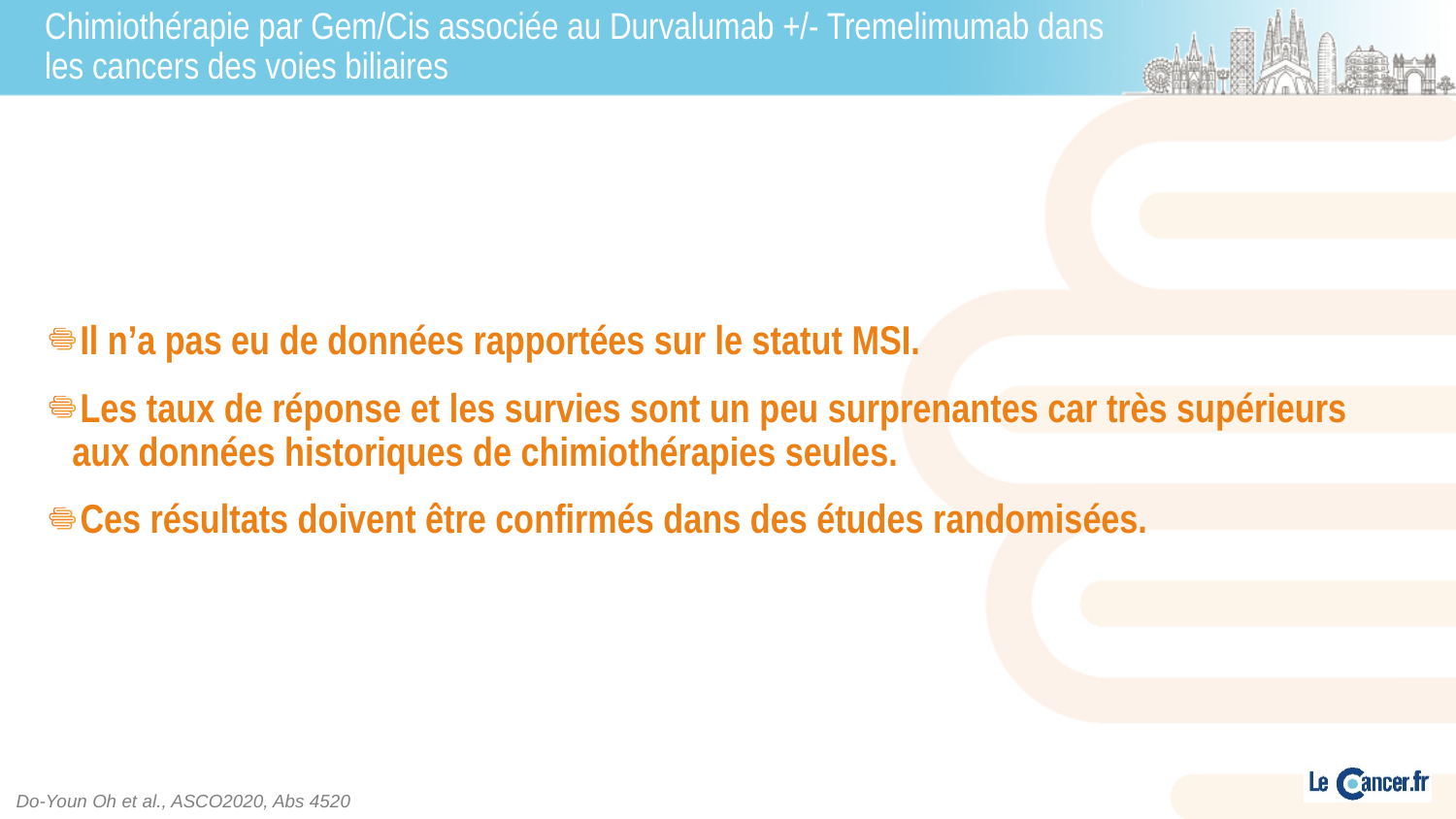

# Chimiothérapie par Gem/Cis associée au Durvalumab +/- Tremelimumab dans les cancers des voies biliaires
Il n’a pas eu de données rapportées sur le statut MSI.
Les taux de réponse et les survies sont un peu surprenantes car très supérieurs aux données historiques de chimiothérapies seules.
Ces résultats doivent être confirmés dans des études randomisées.
Do-Youn Oh et al., ASCO2020, Abs 4520